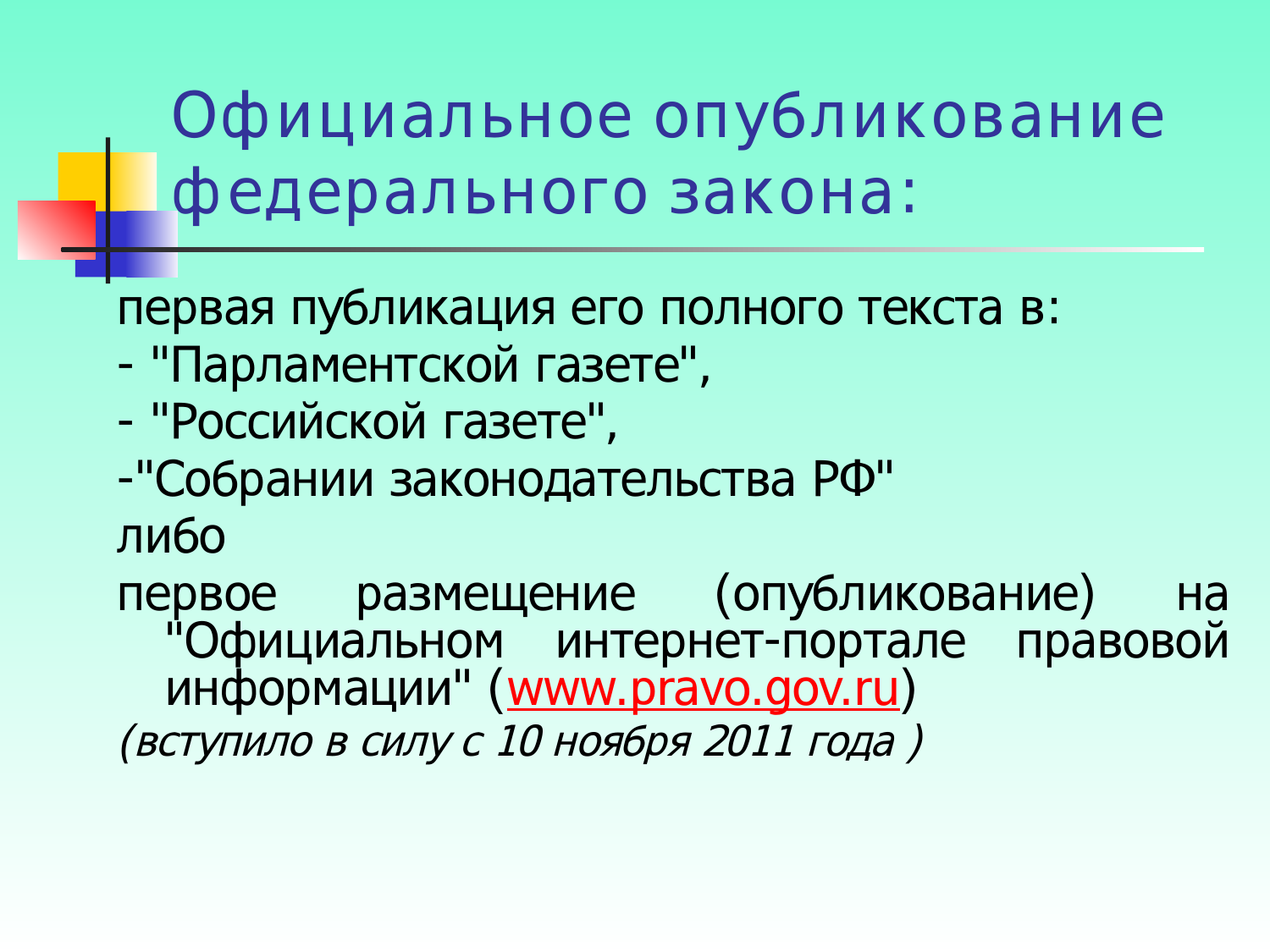

# Официальное опубликование федерального закона:
первая публикация его полного текста в:
- "Парламентской газете",
- "Российской газете",
-"Собрании законодательства РФ"
либо
первое размещение (опубликование) на "Официальном интернет-портале правовой информации" (www.pravo.gov.ru)
(вступило в силу с 10 ноября 2011 года )